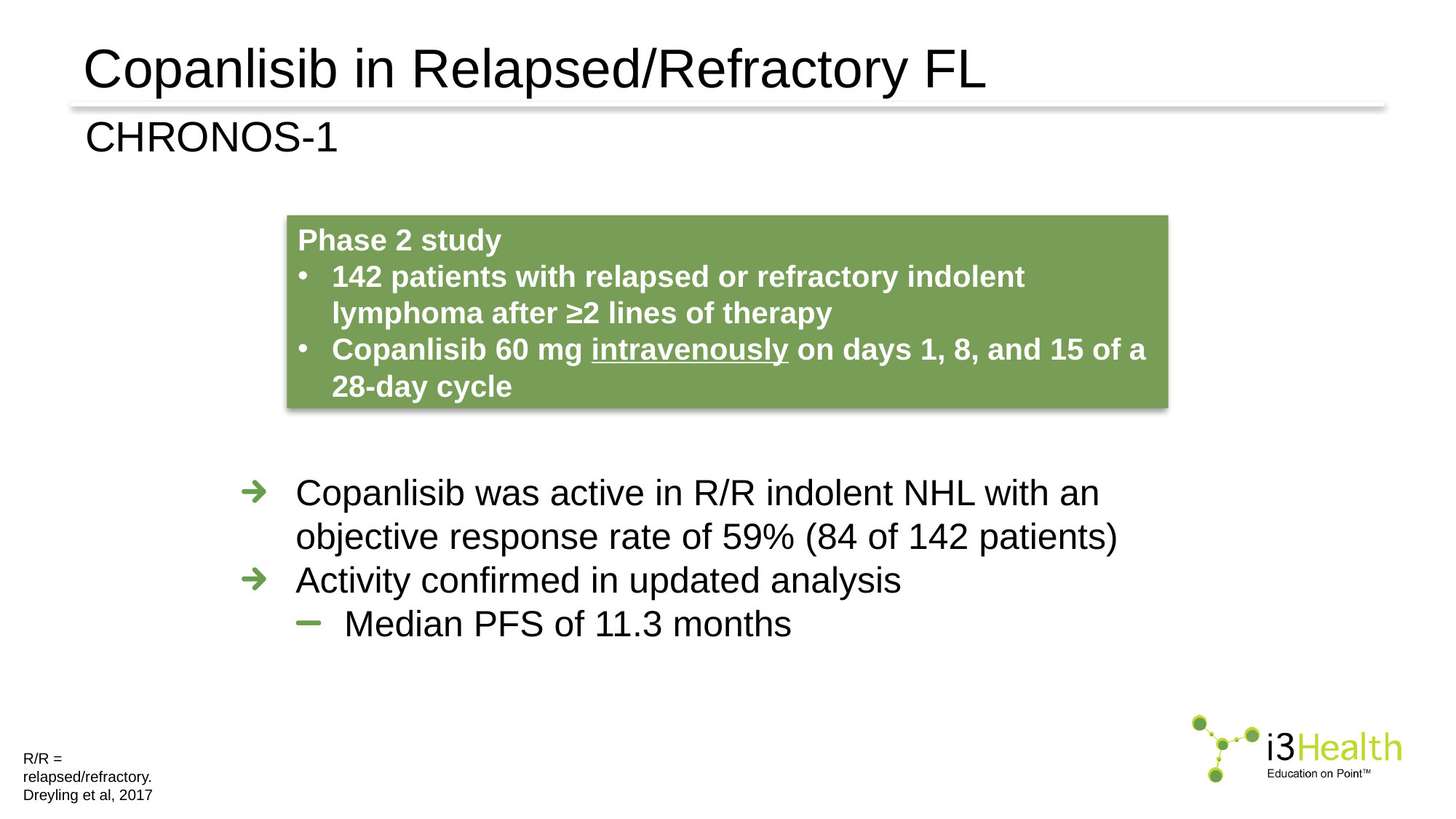

# Copanlisib in Relapsed/Refractory FL
CHRONOS-1
Phase 2 study
142 patients with relapsed or refractory indolent lymphoma after ≥2 lines of therapy
Copanlisib 60 mg intravenously on days 1, 8, and 15 of a 28-day cycle
Copanlisib was active in R/R indolent NHL with an objective response rate of 59% (84 of 142 patients)
Activity confirmed in updated analysis
Median PFS of 11.3 months

R/R = relapsed/refractory.
Dreyling et al, 2017